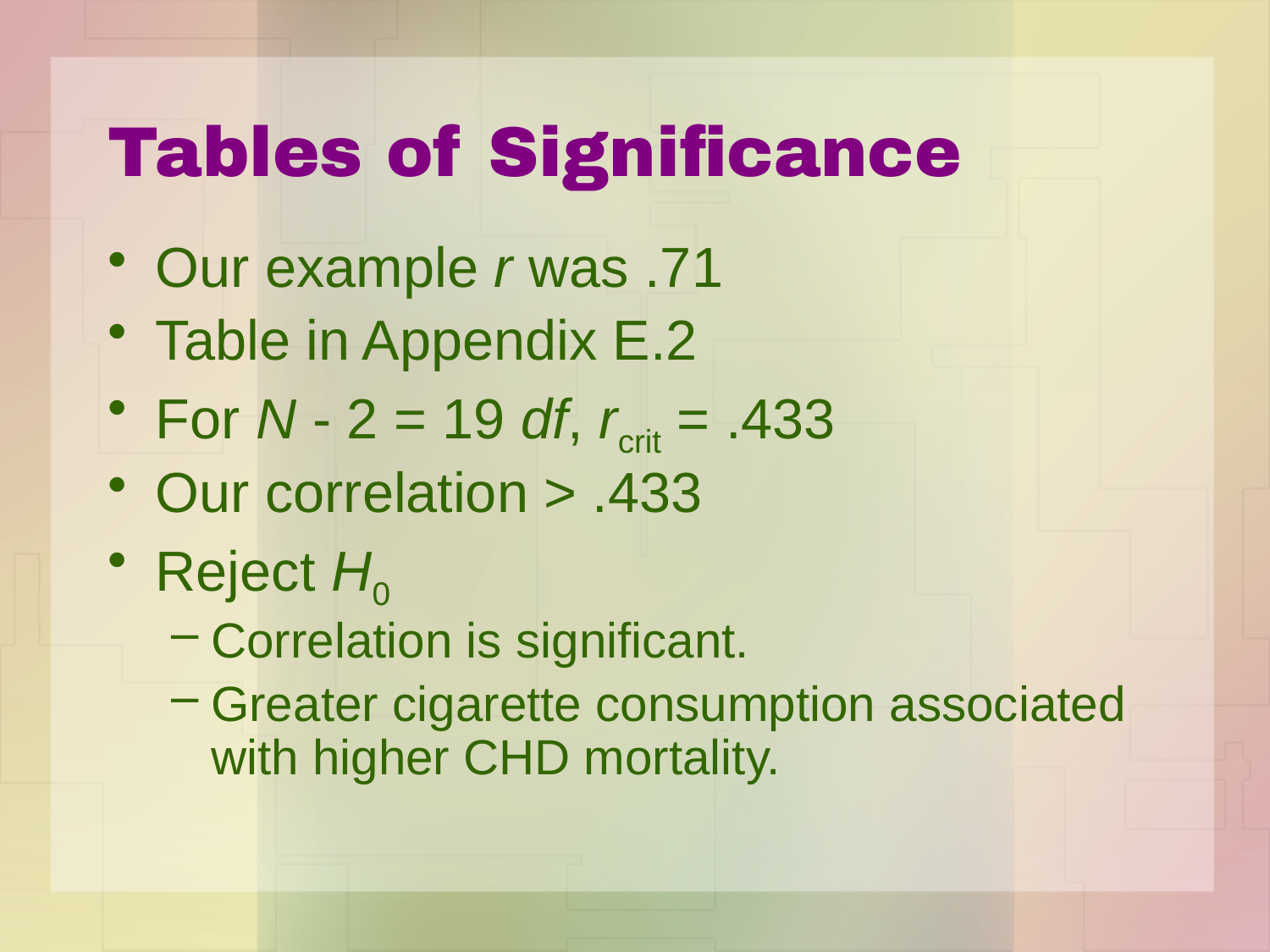

# Tables of Significance
Our example r was .71
Table in Appendix E.2
For N - 2 = 19 df, rcrit = .433
Our correlation > .433
Reject H0
Correlation is significant.
Greater cigarette consumption associated with higher CHD mortality.
Psy 320 - Cal State Northridge
38